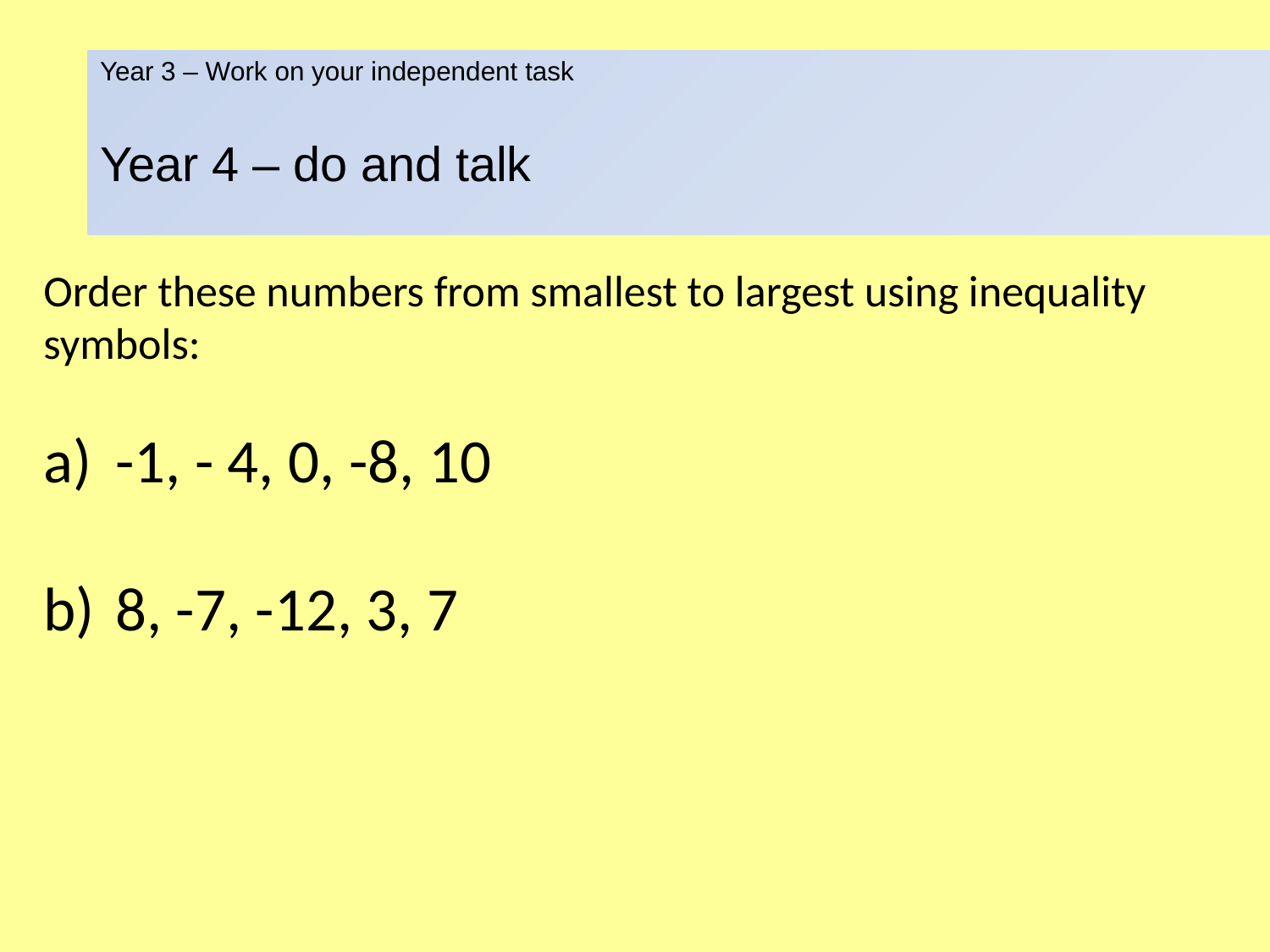

# Year 3 – Work on your independent task Year 4 – do and talk
Order these numbers from smallest to largest using inequality symbols:

-1, - 4, 0, -8, 10

8, -7, -12, 3, 7